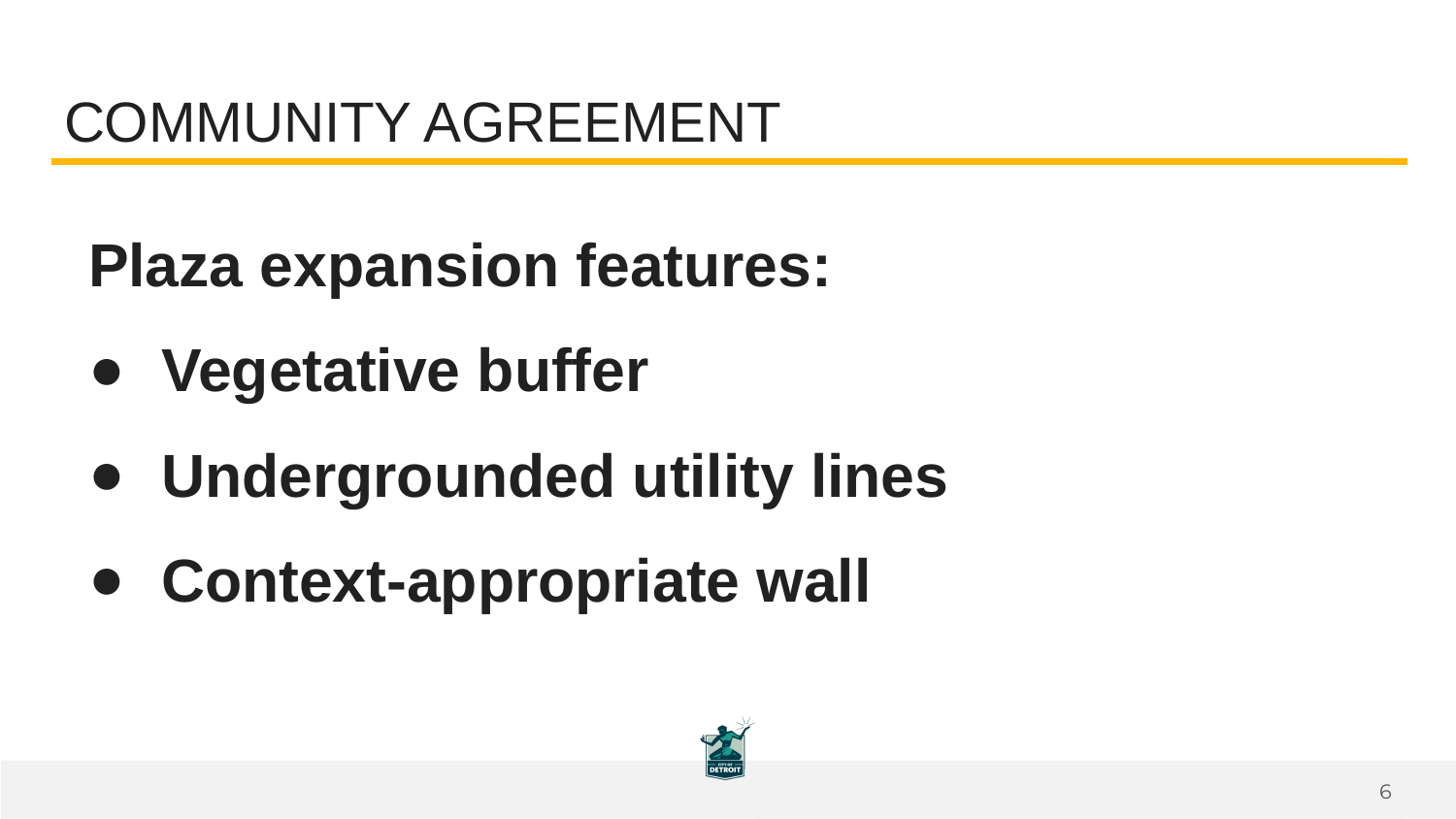

# COMMUNITY AGREEMENT
Plaza expansion features:
Vegetative buffer
Undergrounded utility lines
Context-appropriate wall

6